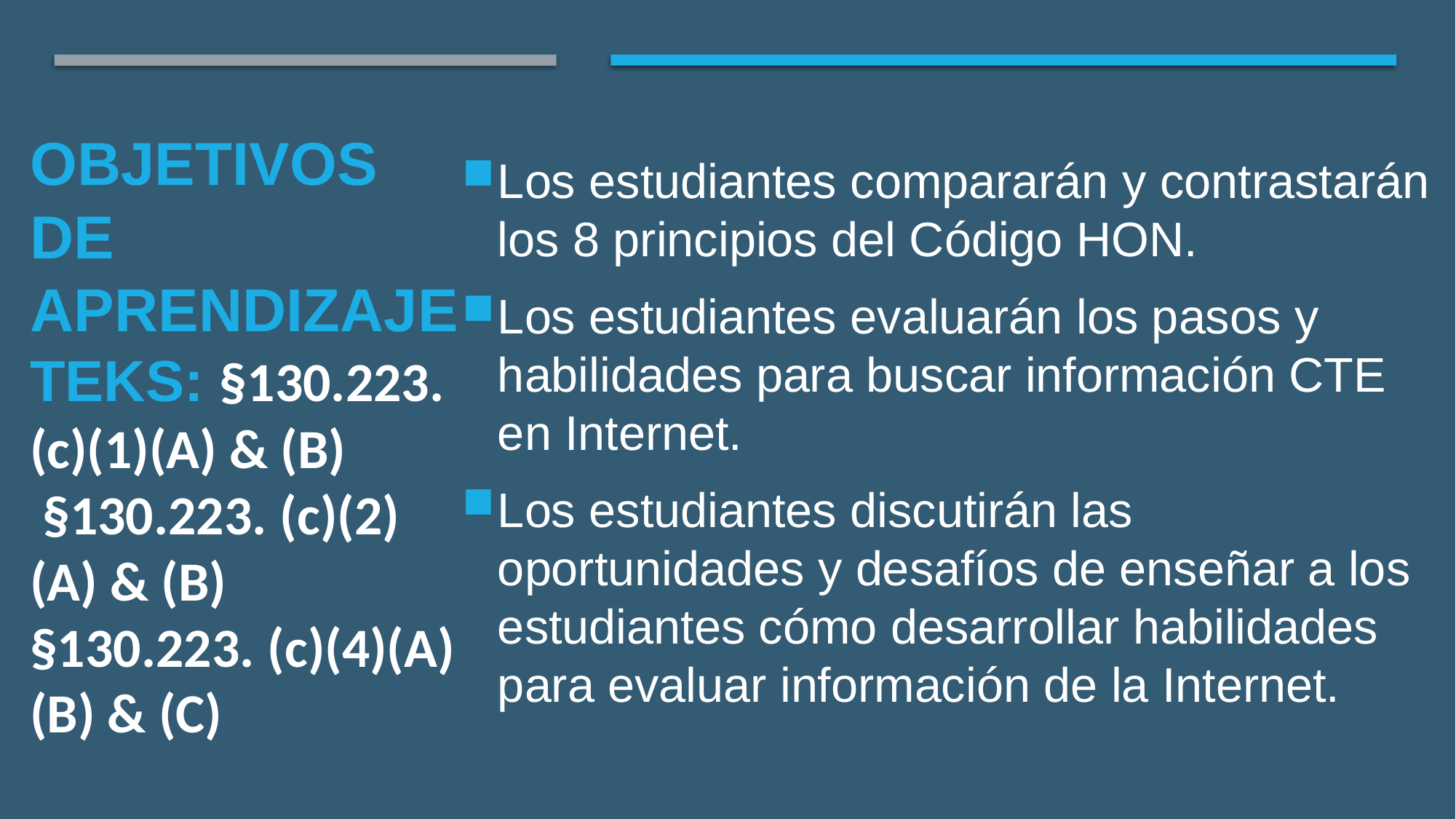

Los estudiantes compararán y contrastarán los 8 principios del Código HON.
Los estudiantes evaluarán los pasos y habilidades para buscar información CTE en Internet.
Los estudiantes discutirán las oportunidades y desafíos de enseñar a los estudiantes cómo desarrollar habilidades para evaluar información de la Internet.
# Objetivos de aprendizaje TEKS: §130.223. (c)(1)(A) & (B) §130.223. (c)(2)(A) & (B) §130.223. (c)(4)(A)(B) & (C)